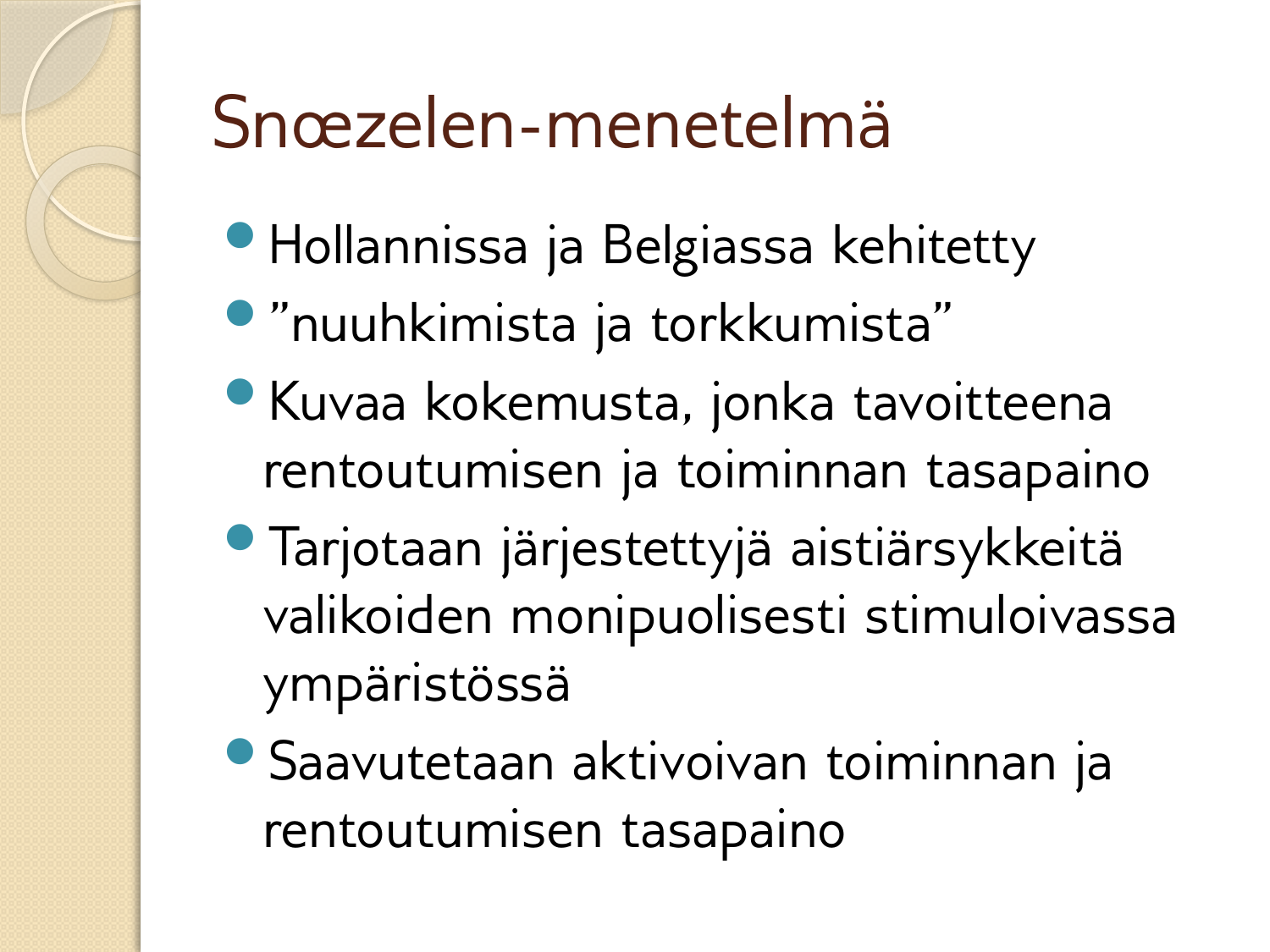

# Snoezelen-menetelmä
Hollannissa ja Belgiassa kehitetty
”nuuhkimista ja torkkumista”
Kuvaa kokemusta, jonka tavoitteena rentoutumisen ja toiminnan tasapaino
Tarjotaan järjestettyjä aistiärsykkeitä valikoiden monipuolisesti stimuloivassa ympäristössä
Saavutetaan aktivoivan toiminnan ja rentoutumisen tasapaino